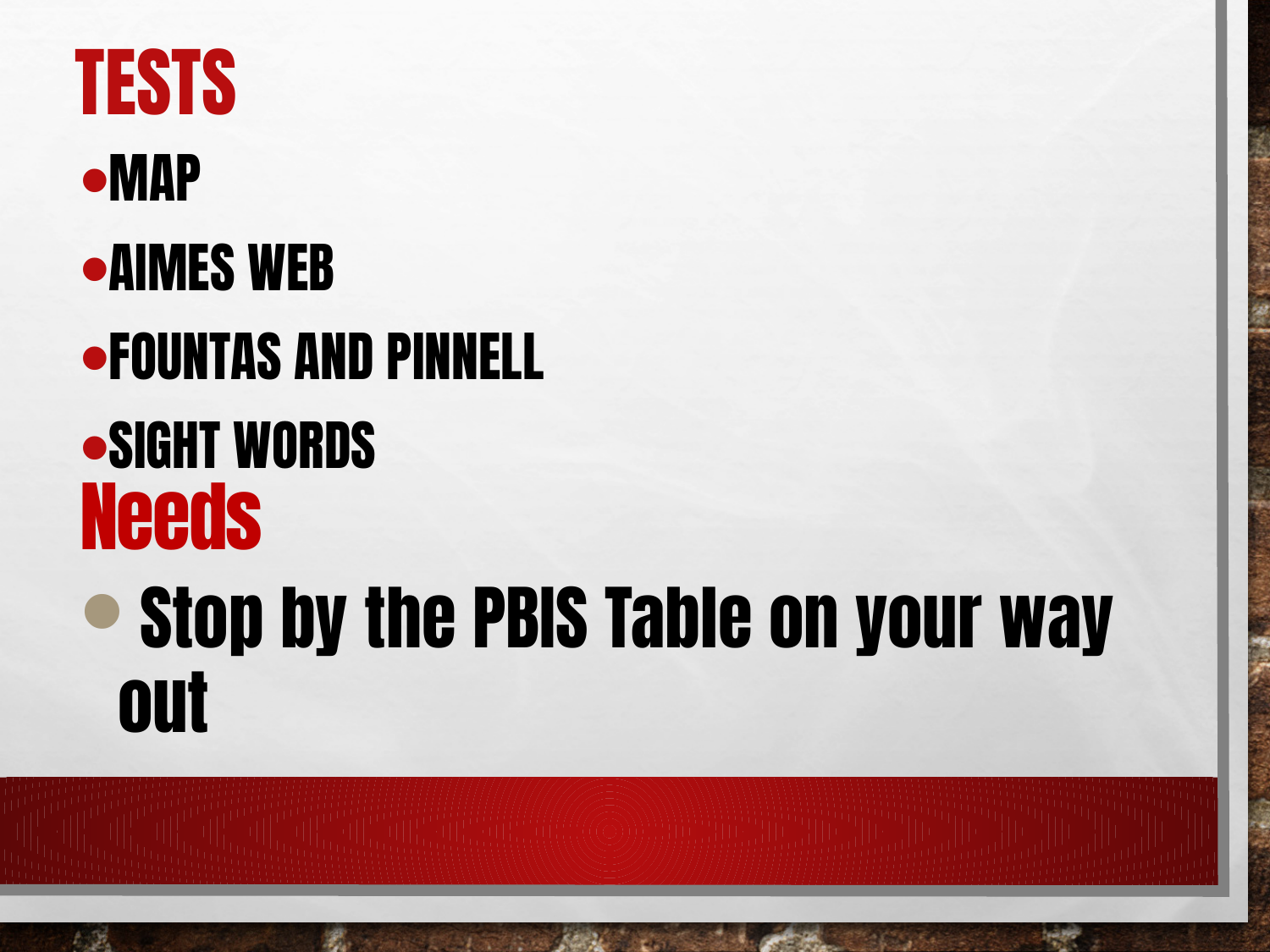

# Tests
MAP
AIMES Web
Fountas and Pinnell
Sight Words
Needs
Stop by the PBIS Table on your way out